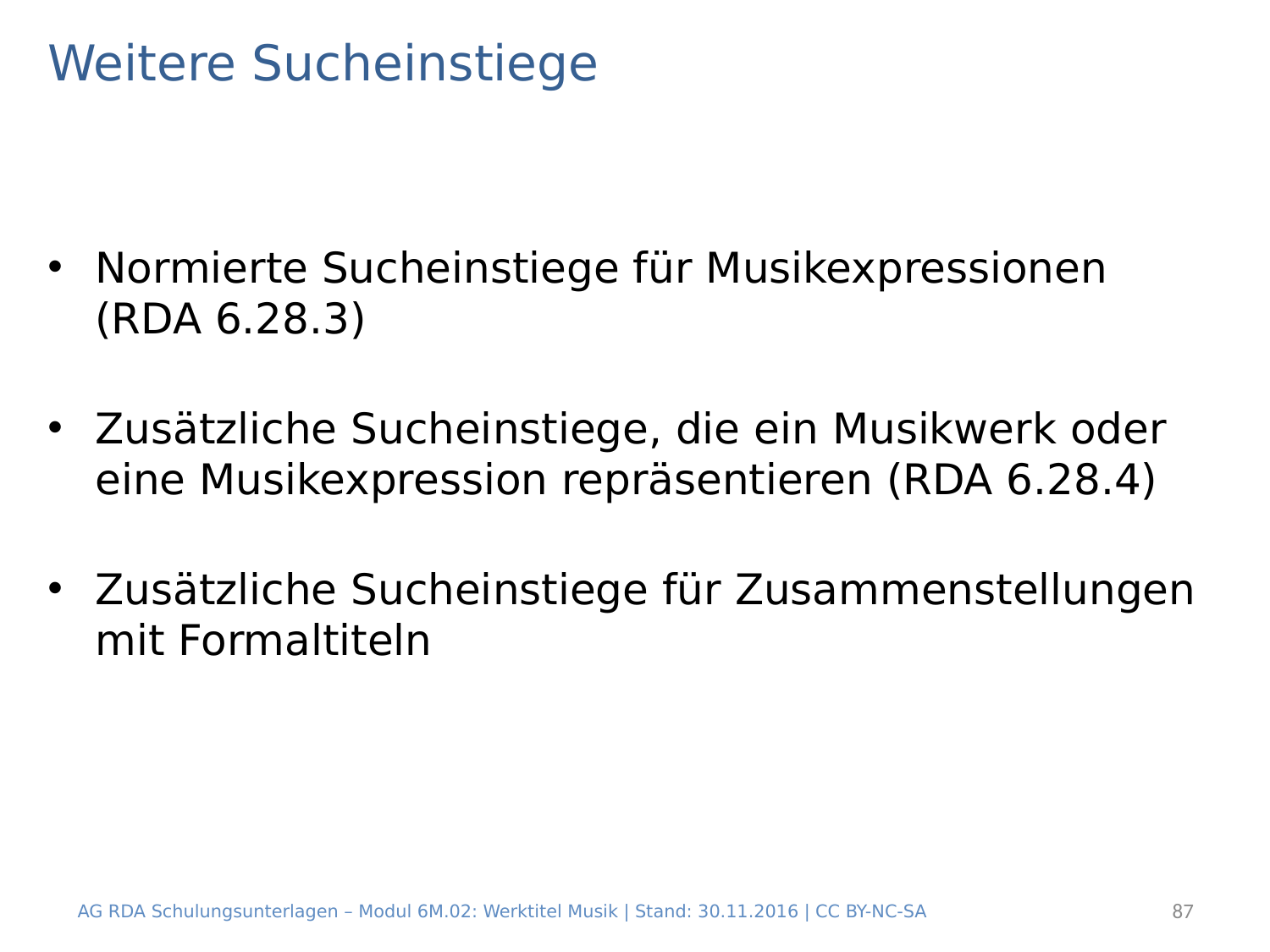

# Weitere Sucheinstiege

Normierte Sucheinstiege für Musikexpressionen (RDA 6.28.3)
Zusätzliche Sucheinstiege, die ein Musikwerk oder eine Musikexpression repräsentieren (RDA 6.28.4)
Zusätzliche Sucheinstiege für Zusammenstellungen mit Formaltiteln
AG RDA Schulungsunterlagen – Modul 6M.02: Werktitel Musik | Stand: 30.11.2016 | CC BY-NC-SA
87